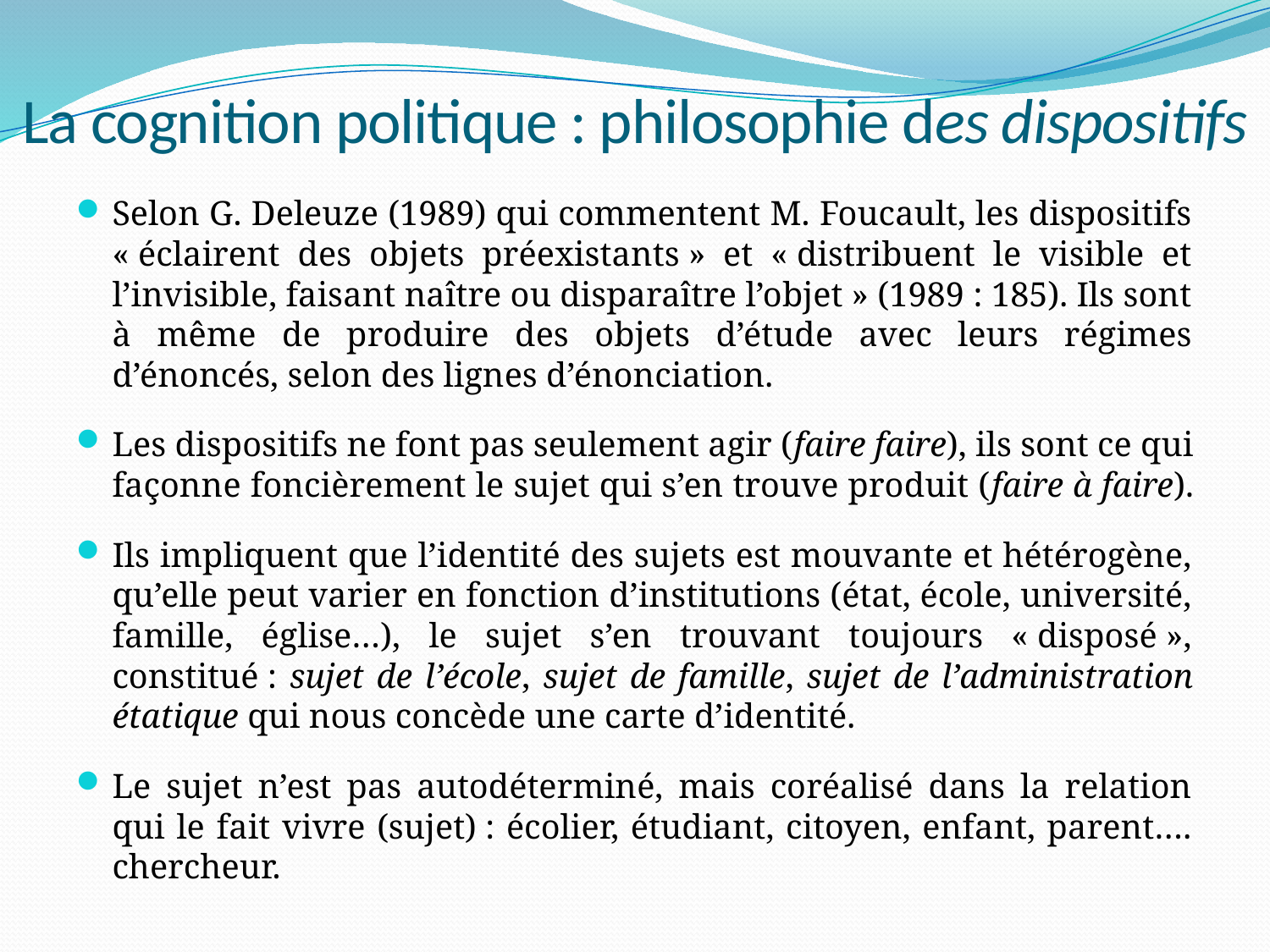

# La cognition politique : philosophie des dispositifs
Selon G. Deleuze (1989) qui commentent M. Foucault, les dispositifs « éclairent des objets préexistants » et « distribuent le visible et l’invisible, faisant naître ou disparaître l’objet » (1989 : 185). Ils sont à même de produire des objets d’étude avec leurs régimes d’énoncés, selon des lignes d’énonciation.

Les dispositifs ne font pas seulement agir (faire faire), ils sont ce qui façonne foncièrement le sujet qui s’en trouve produit (faire à faire).

Ils impliquent que l’identité des sujets est mouvante et hétérogène, qu’elle peut varier en fonction d’institutions (état, école, université, famille, église…), le sujet s’en trouvant toujours « disposé », constitué : sujet de l’école, sujet de famille, sujet de l’administration étatique qui nous concède une carte d’identité.

Le sujet n’est pas autodéterminé, mais coréalisé dans la relation qui le fait vivre (sujet) : écolier, étudiant, citoyen, enfant, parent…. chercheur.